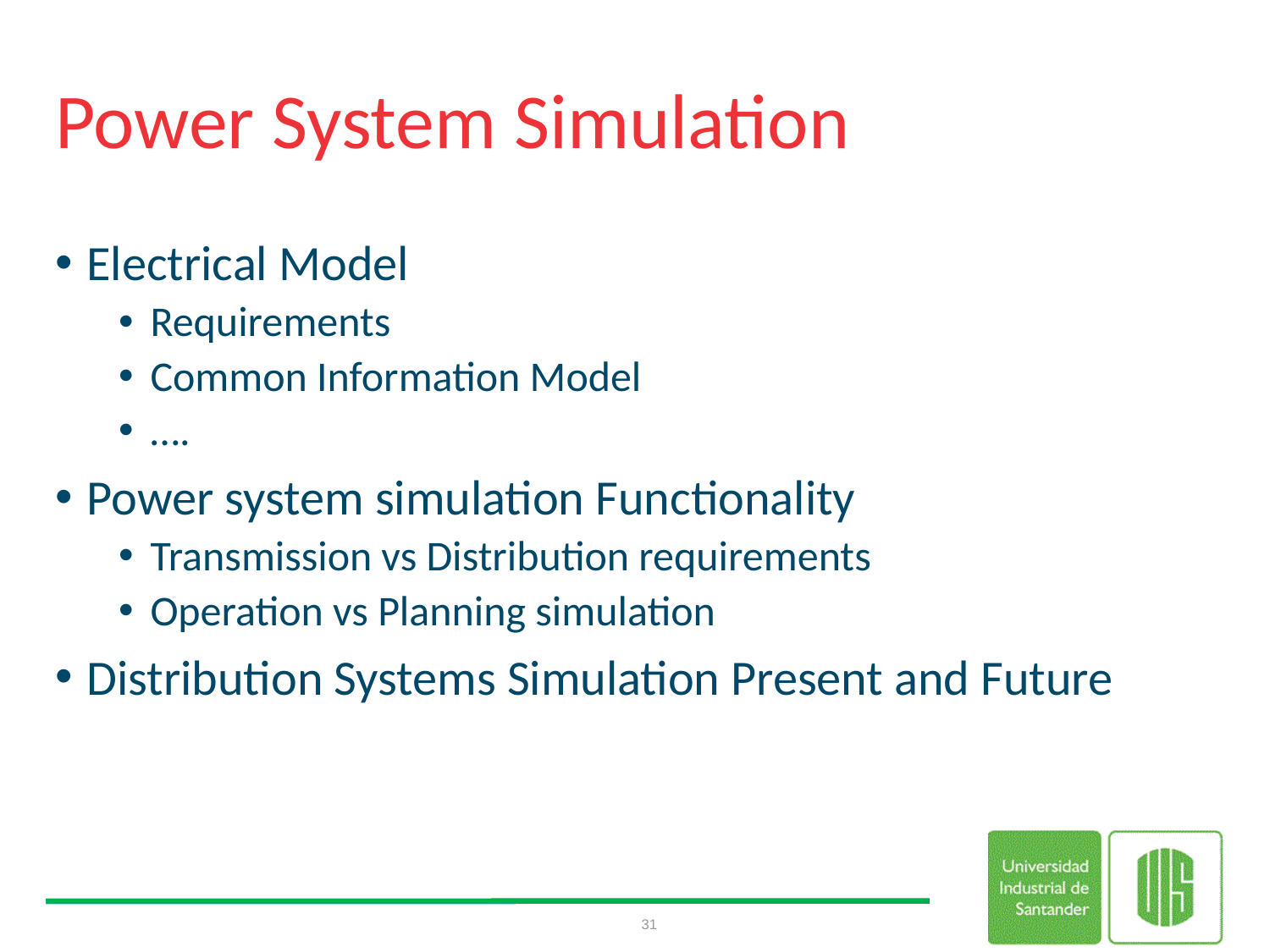

# Power System Simulation
Electrical Model
Requirements
Common Information Model
….
Power system simulation Functionality
Transmission vs Distribution requirements
Operation vs Planning simulation
Distribution Systems Simulation Present and Future

31